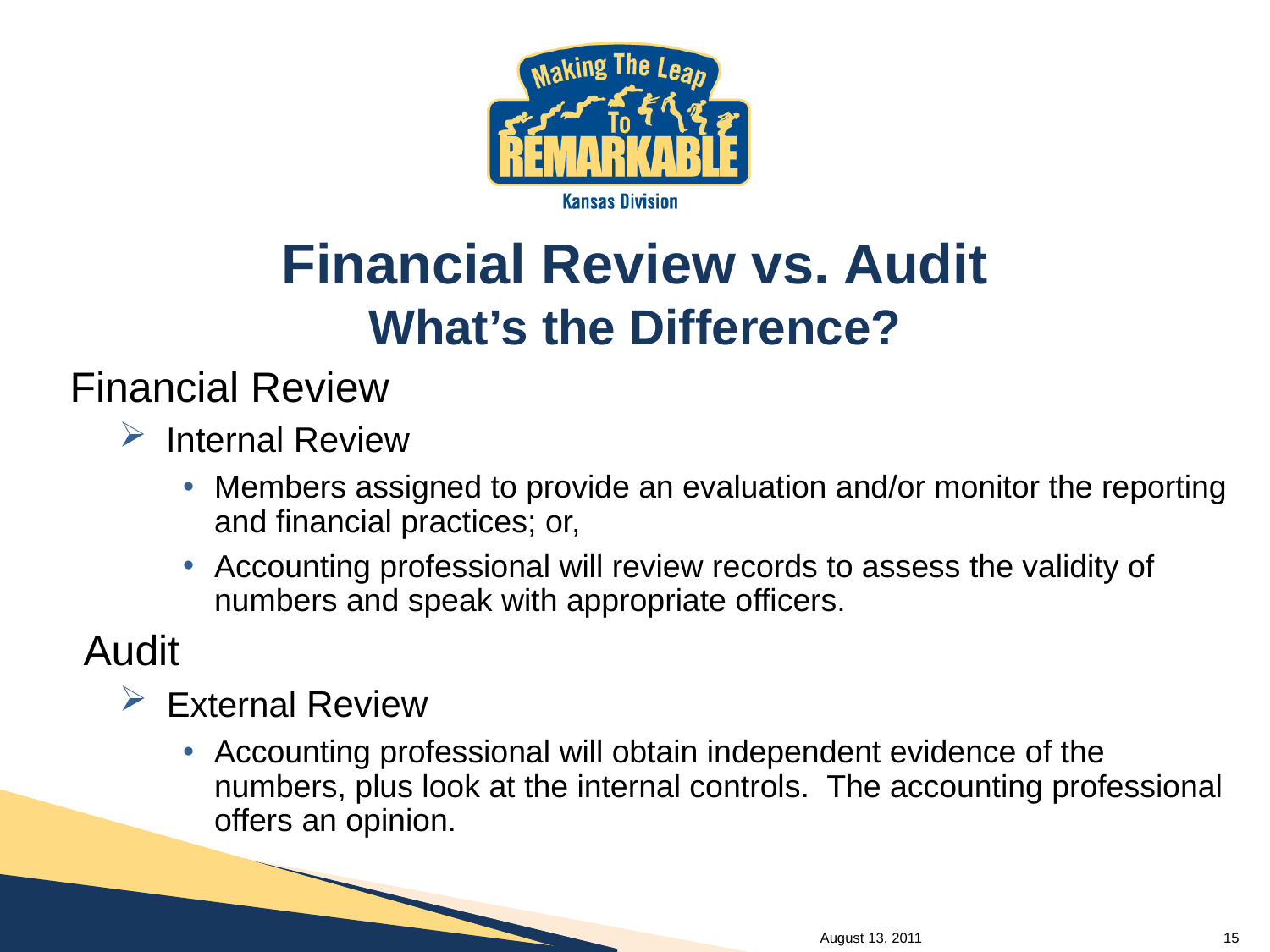

# Financial Review vs. Audit What’s the Difference?
Financial Review
Internal Review
Members assigned to provide an evaluation and/or monitor the reporting and financial practices; or,
Accounting professional will review records to assess the validity of numbers and speak with appropriate officers.
Audit
External Review
Accounting professional will obtain independent evidence of the numbers, plus look at the internal controls.  The accounting professional offers an opinion.

August 13, 2011
15